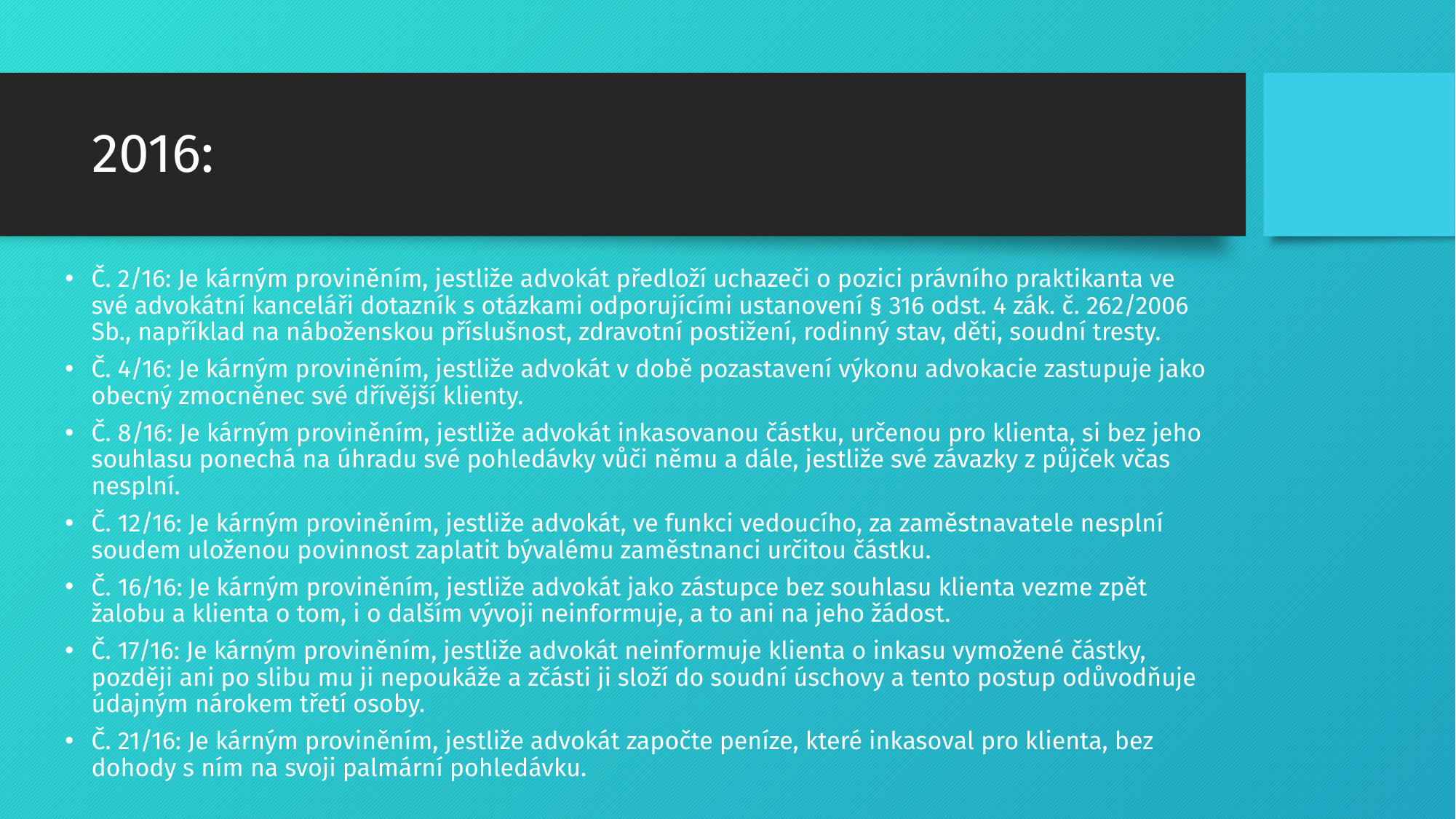

# 2016:
Č. 2/16: Je kárným proviněním, jestliže advokát předloží uchazeči o pozici právního praktikanta ve své advokátní kanceláři dotazník s otázkami odporujícími ustanovení § 316 odst. 4 zák. č. 262/2006 Sb., například na náboženskou příslušnost, zdravotní postižení, rodinný stav, děti, soudní tresty.
Č. 4/16: Je kárným proviněním, jestliže advokát v době pozastavení výkonu advokacie zastupuje jako obecný zmocněnec své dřívější klienty.
Č. 8/16: Je kárným proviněním, jestliže advokát inkasovanou částku, určenou pro klienta, si bez jeho souhlasu ponechá na úhradu své pohledávky vůči němu a dále, jestliže své závazky z půjček včas nesplní.
Č. 12/16: Je kárným proviněním, jestliže advokát, ve funkci vedoucího, za zaměstnavatele nesplní soudem uloženou povinnost zaplatit bývalému zaměstnanci určitou částku.
Č. 16/16: Je kárným proviněním, jestliže advokát jako zástupce bez souhlasu klienta vezme zpět žalobu a klienta o tom, i o dalším vývoji neinformuje, a to ani na jeho žádost.
Č. 17/16: Je kárným proviněním, jestliže advokát neinformuje klienta o inkasu vymožené částky, později ani po slibu mu ji nepoukáže a zčásti ji složí do soudní úschovy a tento postup odůvodňuje údajným nárokem třetí osoby.
Č. 21/16: Je kárným proviněním, jestliže advokát započte peníze, které inkasoval pro klienta, bez dohody s ním na svoji palmární pohledávku.